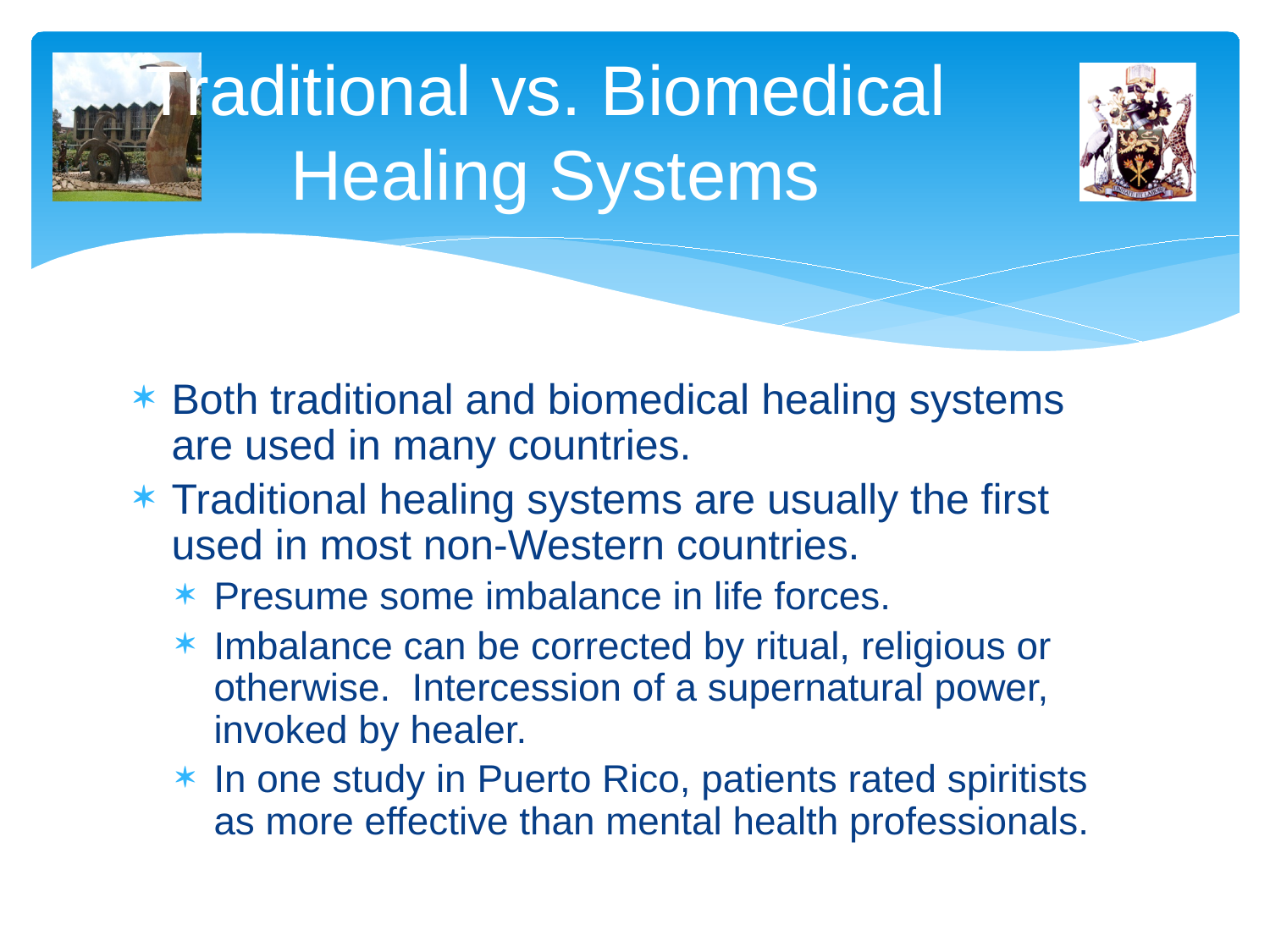

# Traditional vs. Biomedical Healing Systems
Both traditional and biomedical healing systems are used in many countries.
Traditional healing systems are usually the first used in most non-Western countries.
Presume some imbalance in life forces.
Imbalance can be corrected by ritual, religious or otherwise.  Intercession of a supernatural power, invoked by healer.
In one study in Puerto Rico, patients rated spiritists as more effective than mental health professionals.